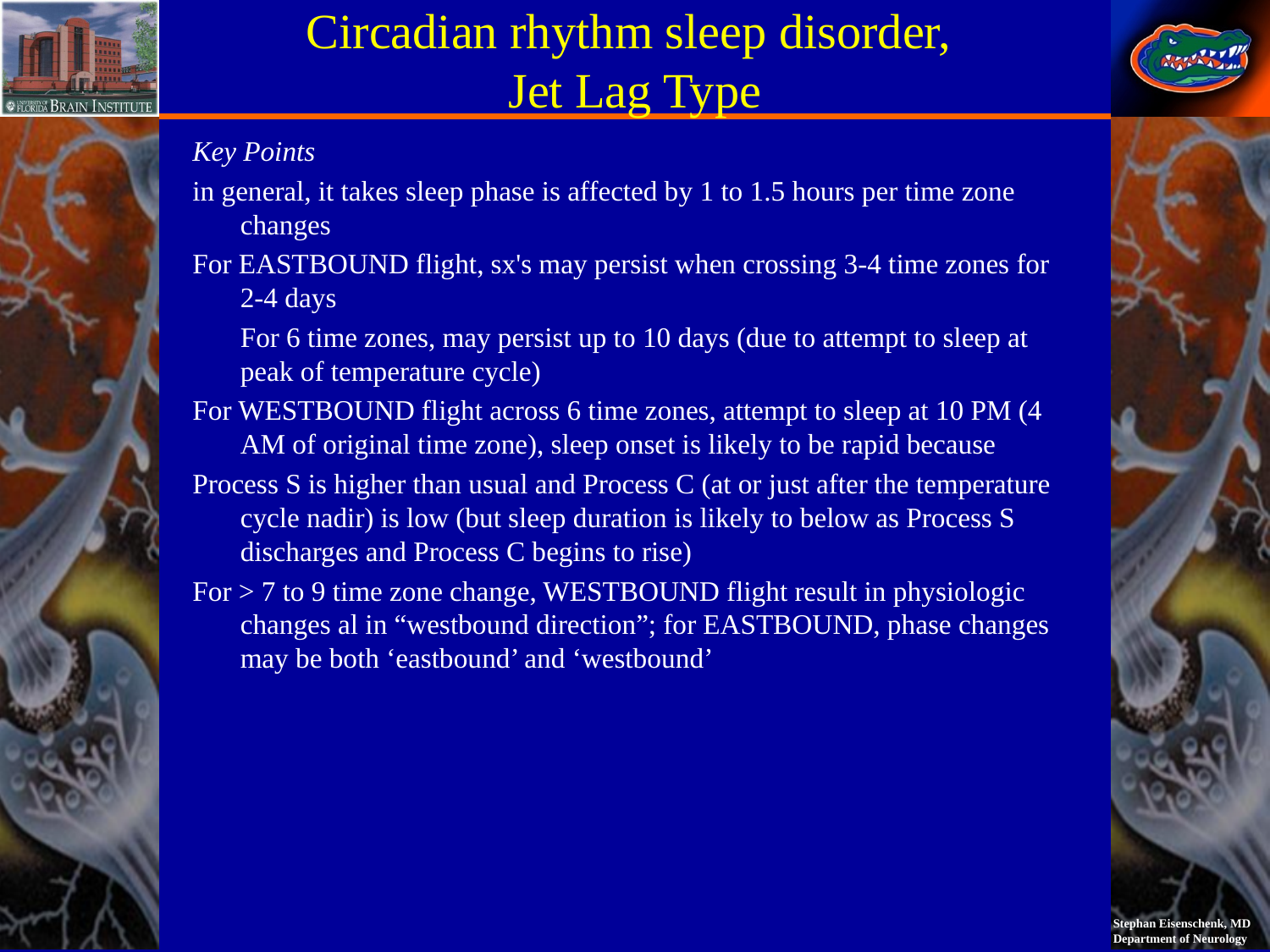

# Circadian rhythm sleep disorder, Jet Lag Type
Key Points
in general, it takes sleep phase is affected by 1 to 1.5 hours per time zone changes
For EASTBOUND flight, sx's may persist when crossing 3-4 time zones for 2-4 days
	For 6 time zones, may persist up to 10 days (due to attempt to sleep at peak of temperature cycle)
For WESTBOUND flight across 6 time zones, attempt to sleep at 10 PM (4 AM of original time zone), sleep onset is likely to be rapid because
Process S is higher than usual and Process C (at or just after the temperature cycle nadir) is low (but sleep duration is likely to below as Process S discharges and Process C begins to rise)
For > 7 to 9 time zone change, WESTBOUND flight result in physiologic changes al in “westbound direction”; for EASTBOUND, phase changes may be both ‘eastbound’ and ‘westbound’